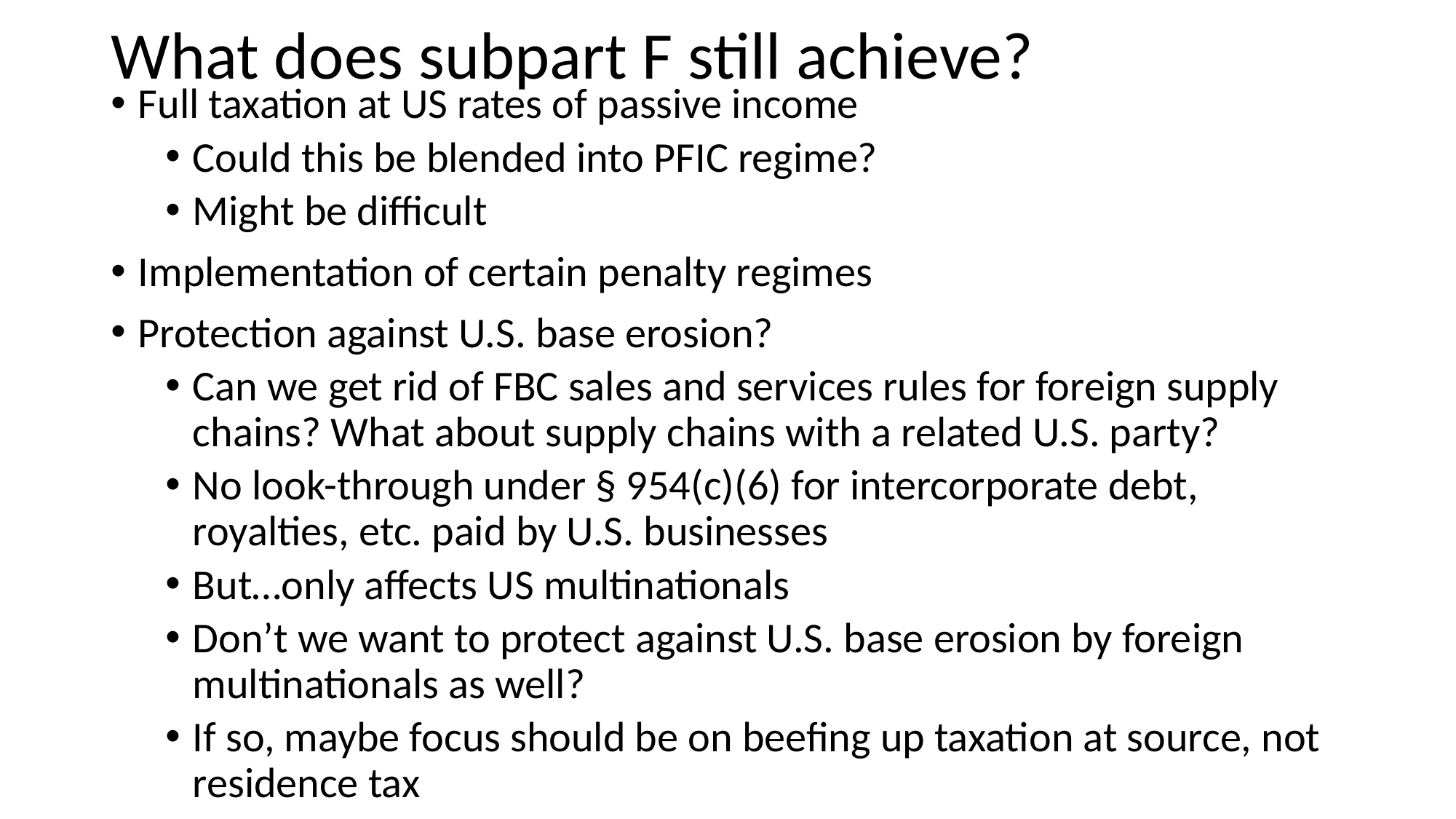

# What does subpart F still achieve?
Full taxation at US rates of passive income
Could this be blended into PFIC regime?
Might be difficult
Implementation of certain penalty regimes
Protection against U.S. base erosion?
Can we get rid of FBC sales and services rules for foreign supply chains? What about supply chains with a related U.S. party?
No look-through under § 954(c)(6) for intercorporate debt, royalties, etc. paid by U.S. businesses
But…only affects US multinationals
Don’t we want to protect against U.S. base erosion by foreign multinationals as well?
If so, maybe focus should be on beefing up taxation at source, not residence tax